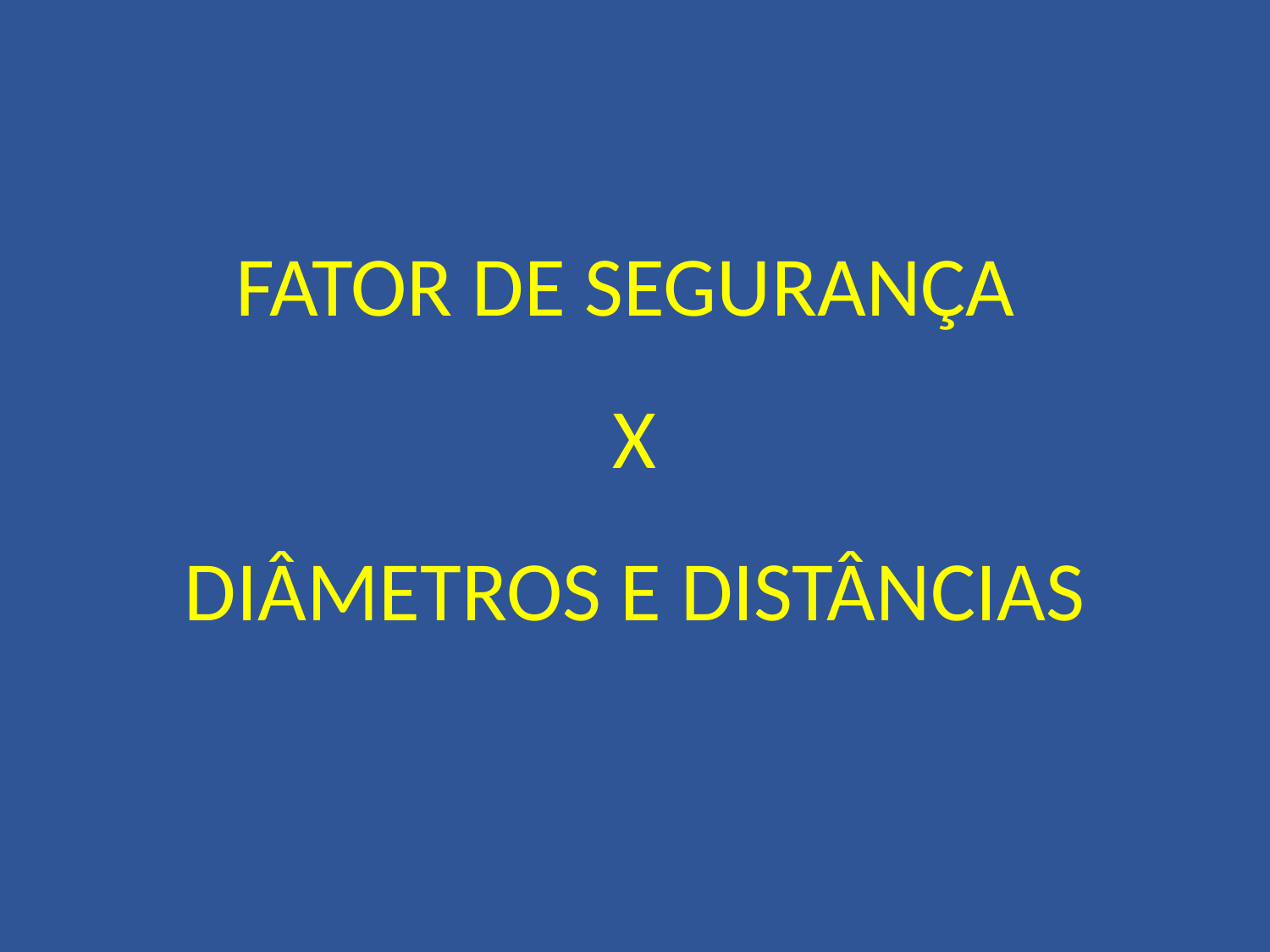

FATOR DE SEGURANÇA
X
DIÂMETROS E DISTÂNCIAS